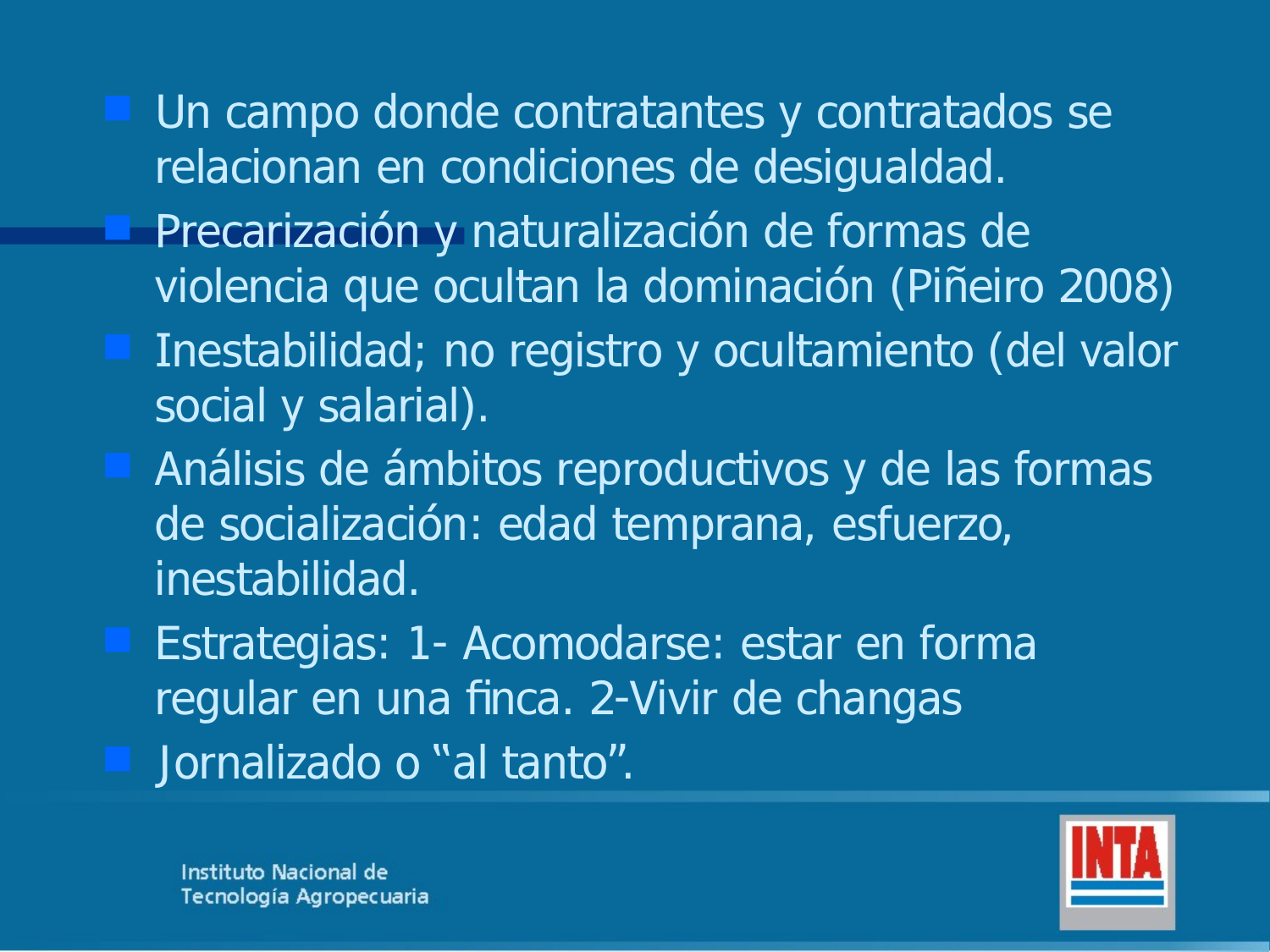

#
Un campo donde contratantes y contratados se relacionan en condiciones de desigualdad.
Precarización y naturalización de formas de violencia que ocultan la dominación (Piñeiro 2008)
Inestabilidad; no registro y ocultamiento (del valor social y salarial).
Análisis de ámbitos reproductivos y de las formas de socialización: edad temprana, esfuerzo, inestabilidad.
Estrategias: 1- Acomodarse: estar en forma regular en una finca. 2-Vivir de changas
Jornalizado o “al tanto”.